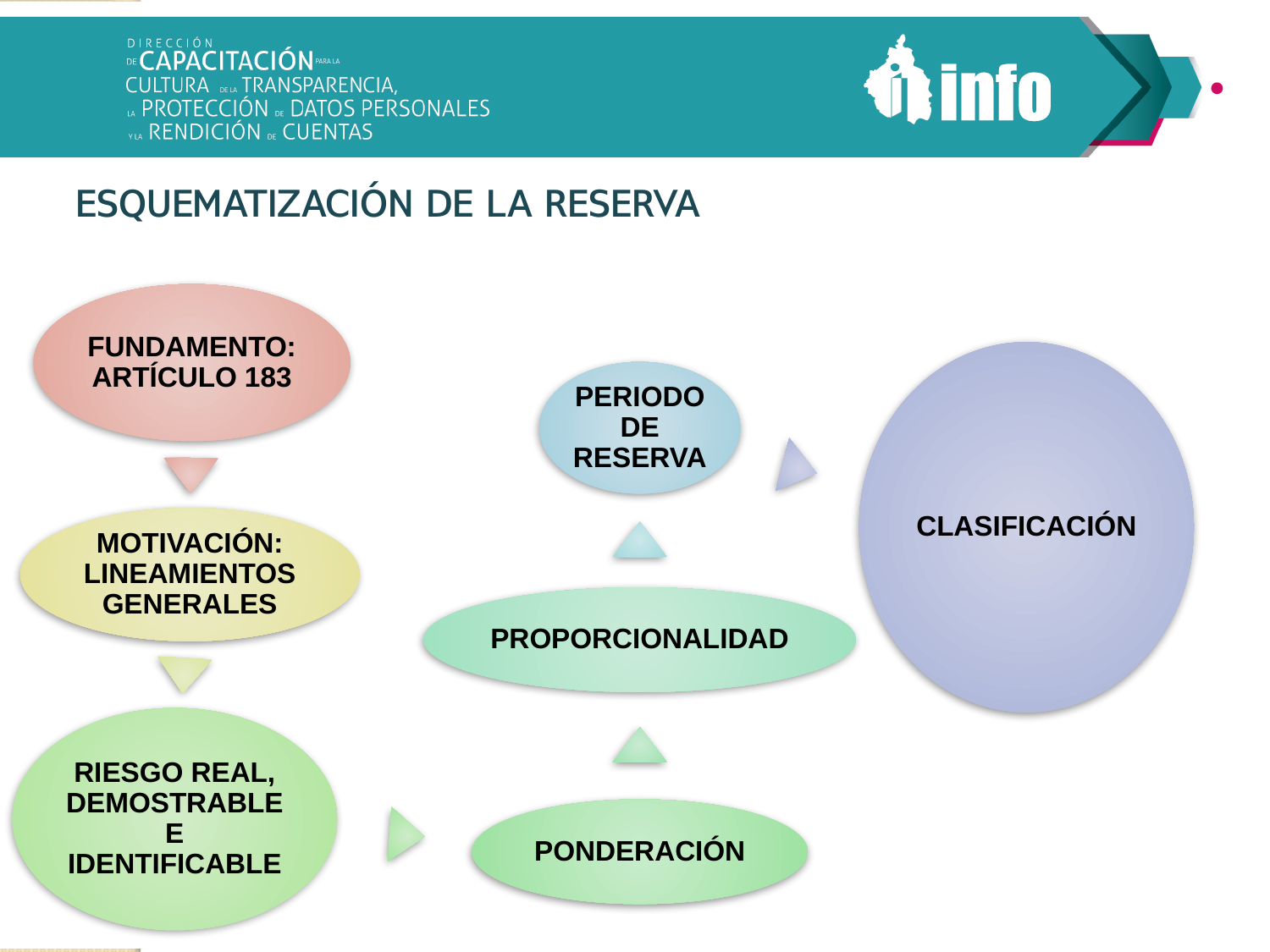

# ESQUEMATIZACIÓN DE LA RESERVA
FUNDAMENTO: ARTÍCULO 183
MOTIVACIÓN: LINEAMIENTOS GENERALES
RIESGO REAL, DEMOSTRABLE E IDENTIFICABLE
PONDERACIÓN
PROPORCIONALIDAD
PERIODO DE RESERVA
CLASIFICACIÓN